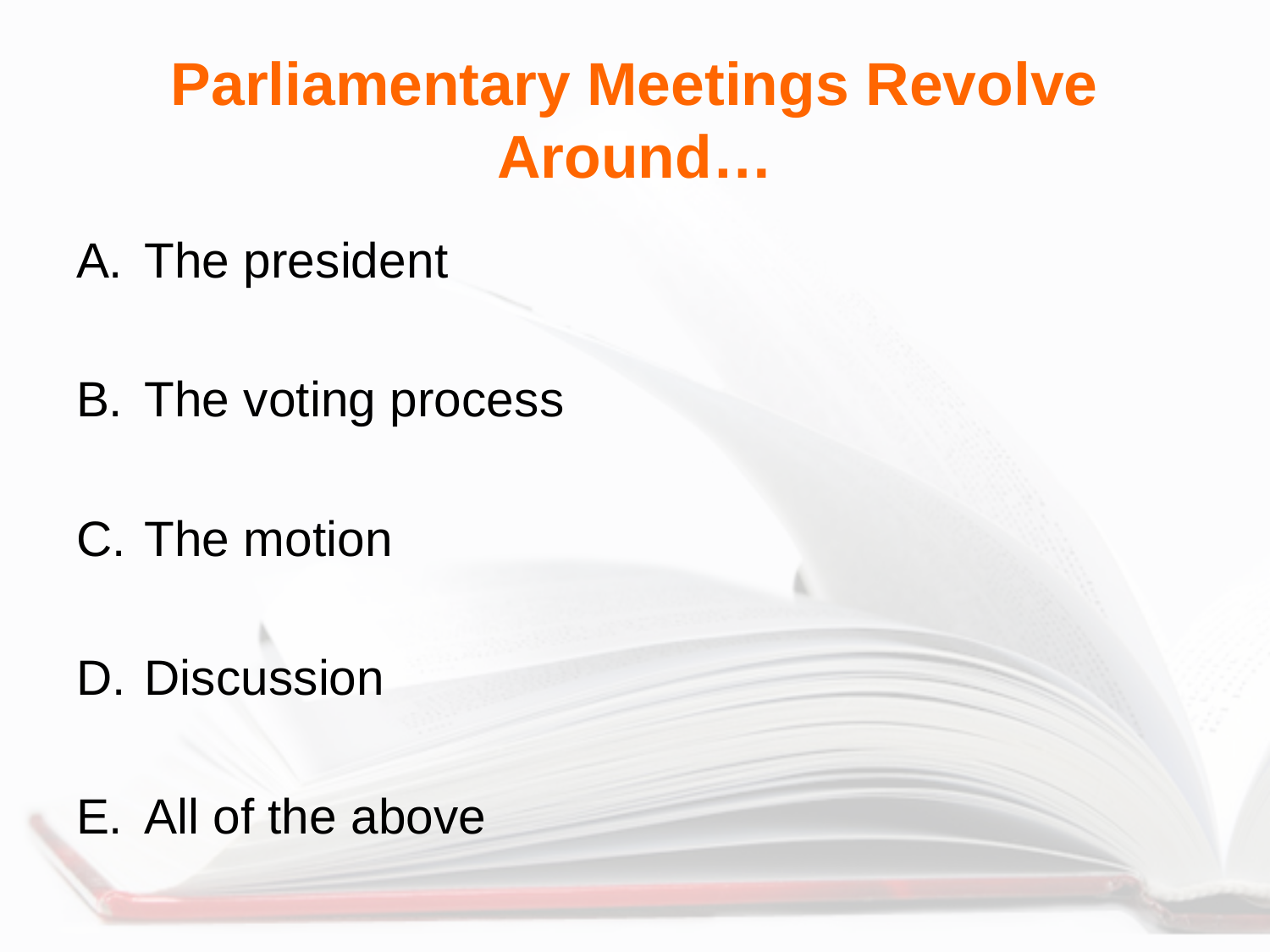

# Parliamentary Meetings Revolve Around…
The president

The voting process

The motion

Discussion

All of the above